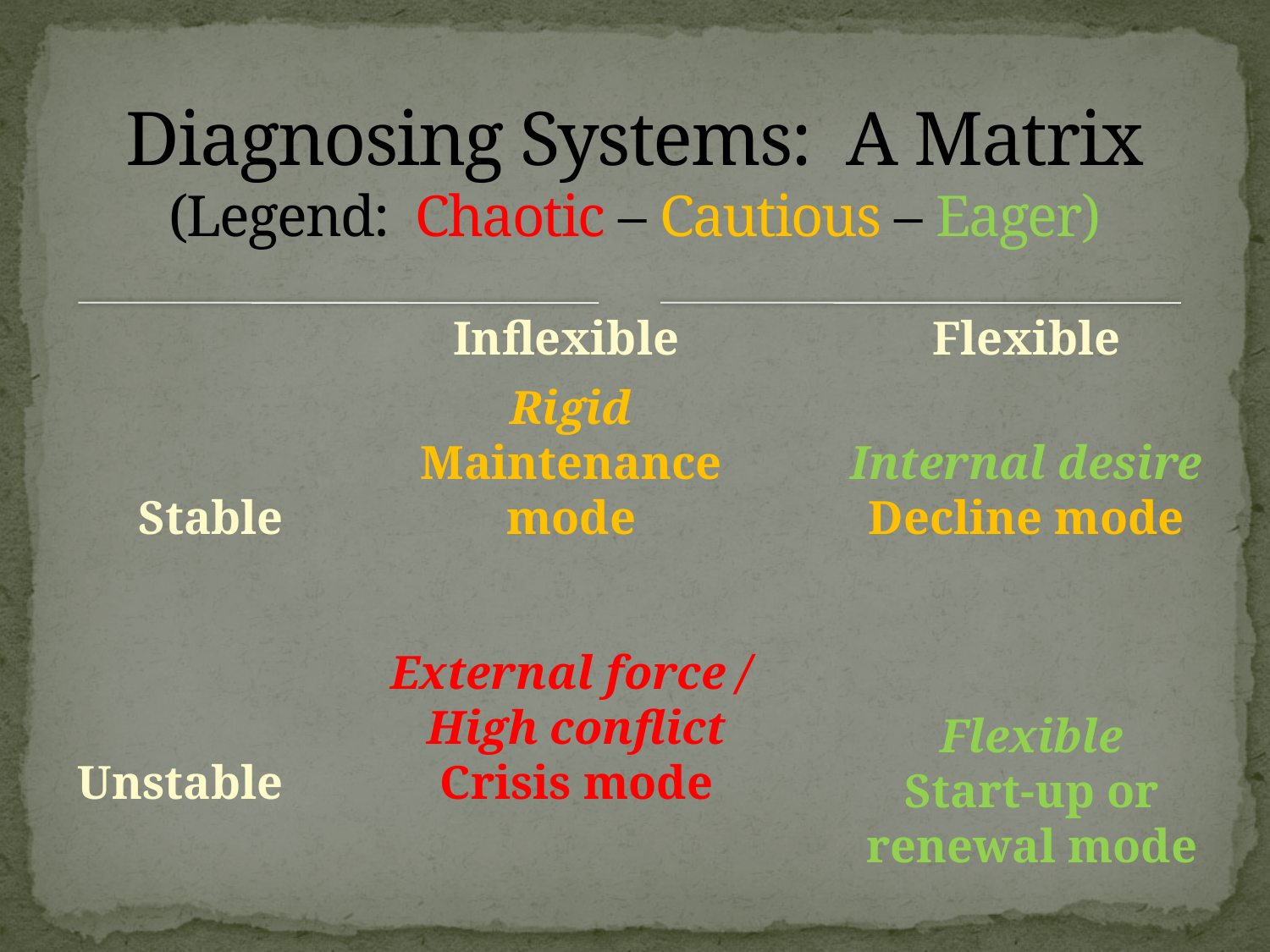

# Diagnosing Systems:  A Matrix (Legend:  Chaotic – Cautious – Eager)
Inflexible
Flexible
Rigid
Maintenance mode
Internal desire
Decline mode
Stable
External force /
High conflict
Crisis mode
Flexible
Start-up or renewal mode
Unstable